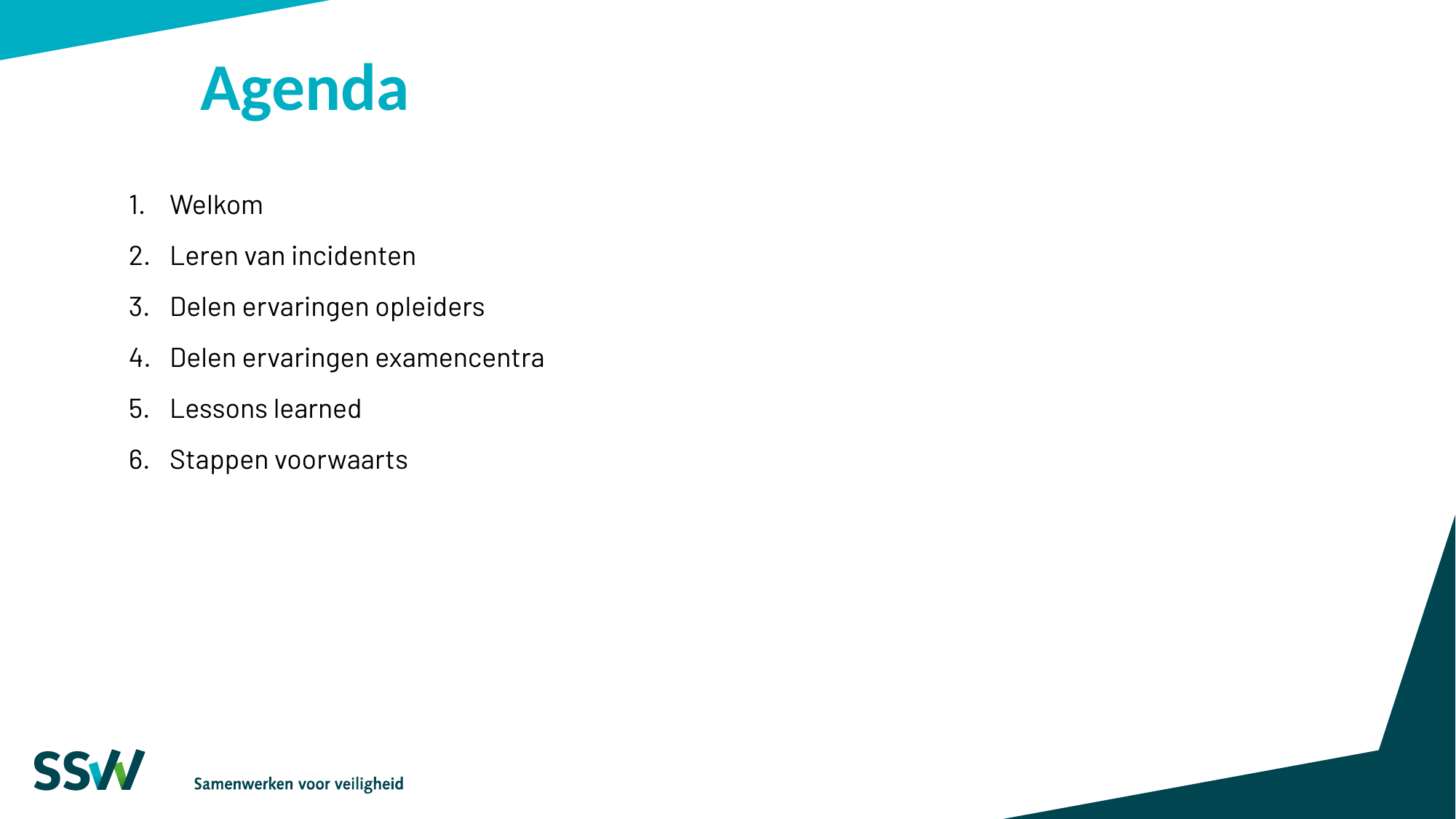

# Agenda

Welkom
Leren van incidenten
Delen ervaringen opleiders
Delen ervaringen examencentra
Lessons learned
Stappen voorwaarts